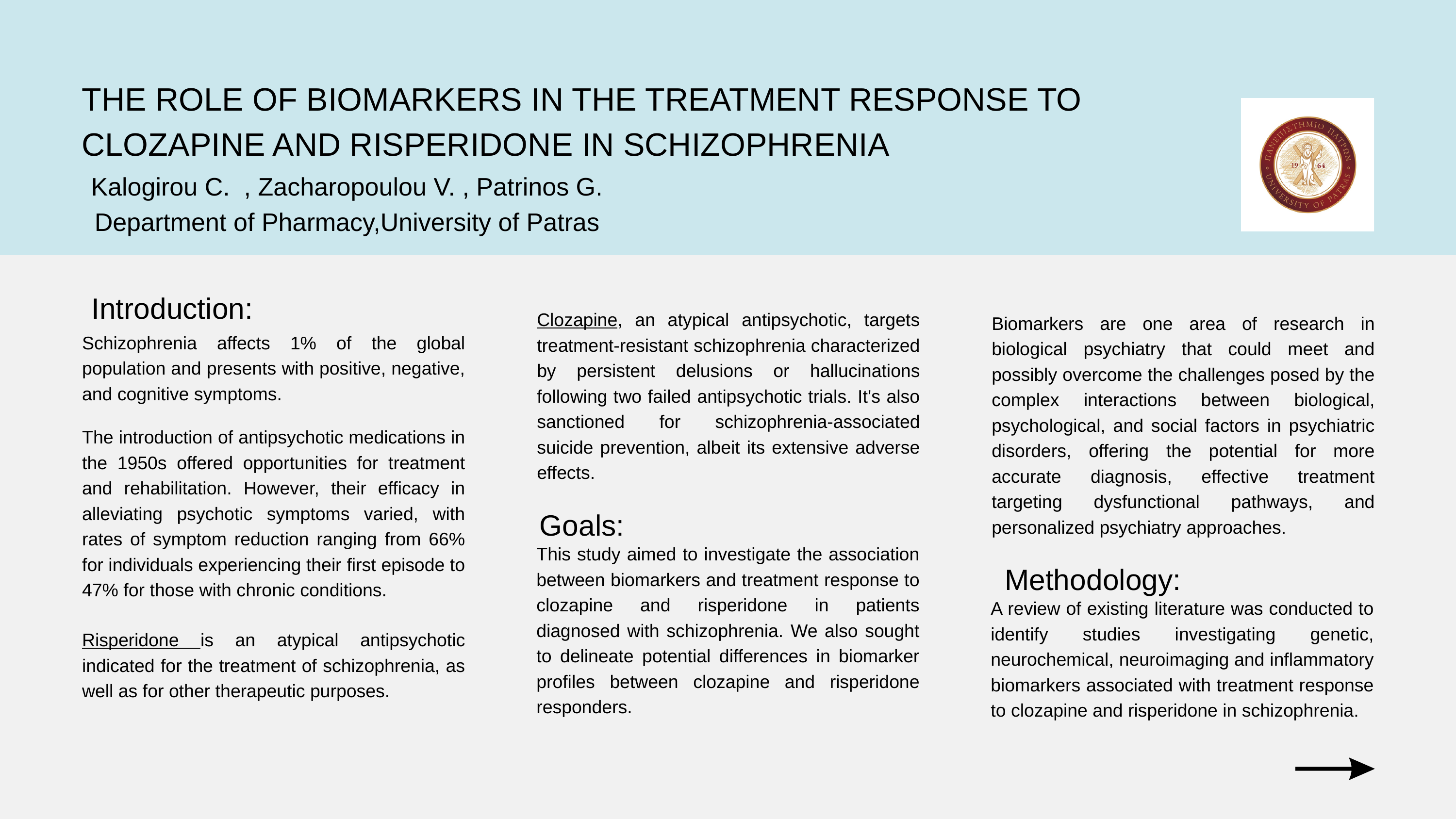

THE ROLE OF BIOMARKERS IN THE TREATMENT RESPONSE TO CLOZAPINE AND RISPERIDONE IN SCHIZOPHRENIA

Kalogirou C.  , Zacharopoulou V. , Patrinos G.
Department of Pharmacy,University of Patras
Introduction:
Clozapine, an atypical antipsychotic, targets treatment-resistant schizophrenia characterized by persistent delusions or hallucinations following two failed antipsychotic trials. It's also sanctioned for schizophrenia-associated suicide prevention, albeit its extensive adverse effects.
Biomarkers are one area of research in biological psychiatry that could meet and possibly overcome the challenges posed by the complex interactions between biological, psychological, and social factors in psychiatric disorders, offering the potential for more accurate diagnosis, effective treatment targeting dysfunctional pathways, and personalized psychiatry approaches.
Schizophrenia affects 1% of the global population and presents with positive, negative, and cognitive symptoms.
The introduction of antipsychotic medications in the 1950s offered opportunities for treatment and rehabilitation. However, their efficacy in alleviating psychotic symptoms varied, with rates of symptom reduction ranging from 66% for individuals experiencing their first episode to 47% for those with chronic conditions.

Goals:
This study aimed to investigate the association between biomarkers and treatment response to clozapine and risperidone in patients diagnosed with schizophrenia. We also sought to delineate potential differences in biomarker profiles between clozapine and risperidone responders.
Methodology:
A review of existing literature was conducted to identify studies investigating genetic, neurochemical, neuroimaging and inflammatory biomarkers associated with treatment response to clozapine and risperidone in schizophrenia.
Risperidone is an atypical antipsychotic indicated for the treatment of schizophrenia, as well as for other therapeutic purposes.